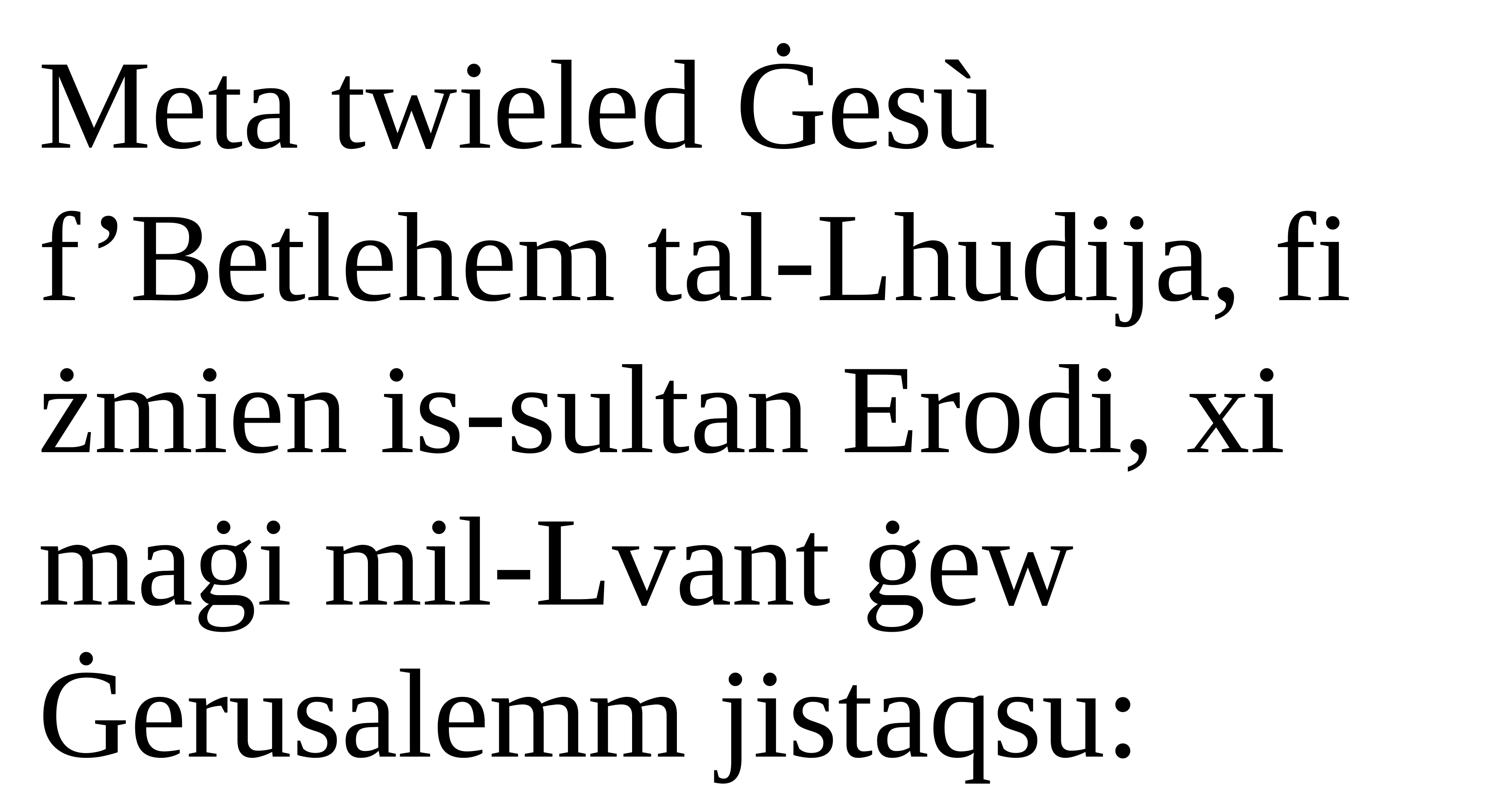

Meta twieled Ġesù f’Betlehem tal-Lhudija, fi żmien is-sultan Erodi, xi maġi mil-Lvant ġew Ġerusalemm jistaqsu: